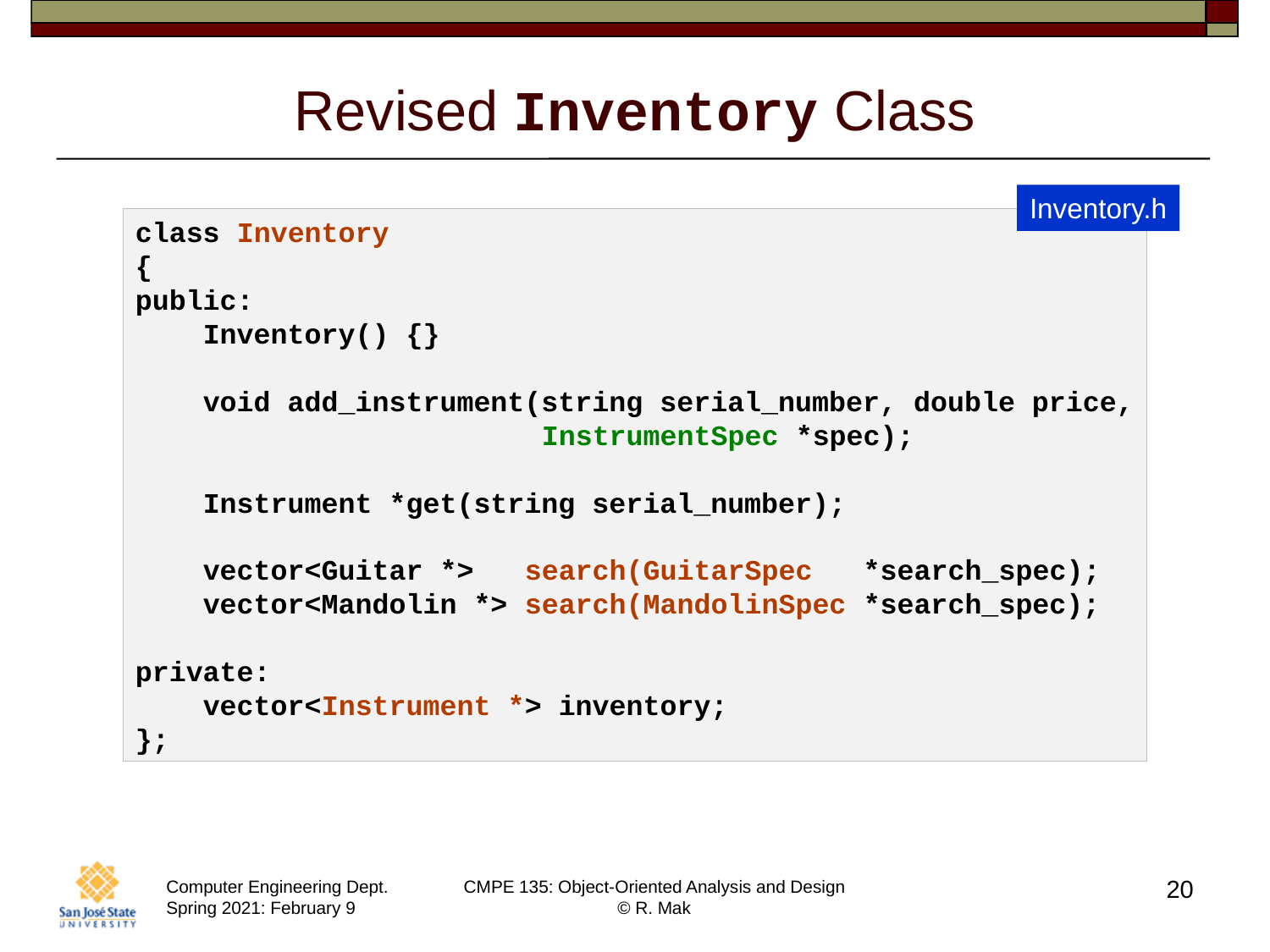

# Revised Inventory Class
Inventory.h
class Inventory
{
public:
    Inventory() {}
    void add_instrument(string serial_number, double price,
                        InstrumentSpec *spec);
    Instrument *get(string serial_number);

    vector<Guitar *>   search(GuitarSpec   *search_spec);
    vector<Mandolin *> search(MandolinSpec *search_spec);

private:
    vector<Instrument *> inventory;
};
20